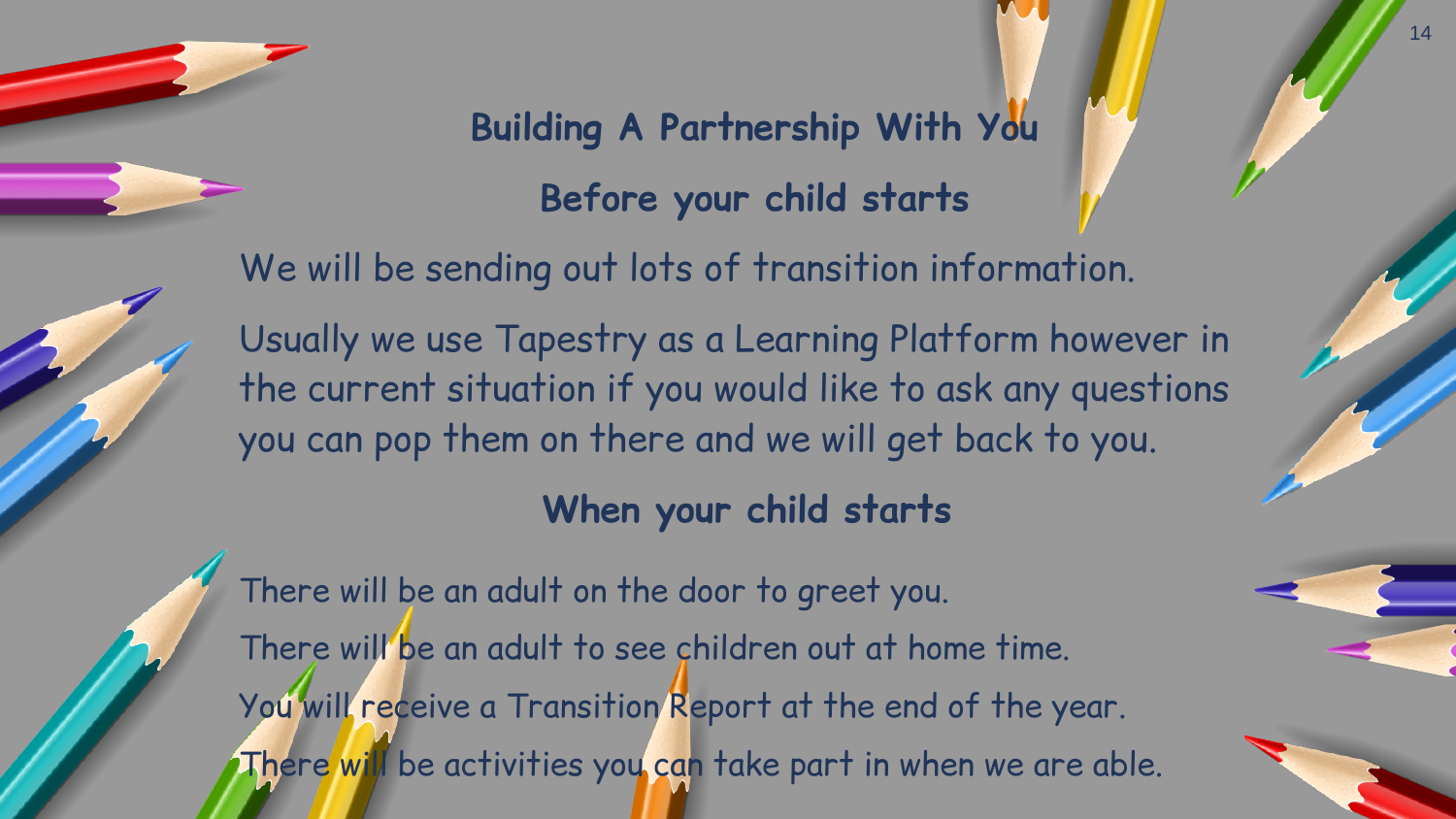

Building A Partnership With You
Before your child starts
We will be sending out lots of transition information.
Usually we use Tapestry as a Learning Platform however in the current situation if you would like to ask any questions you can pop them on there and we will get back to you.
When your child starts
There will be an adult on the door to greet you.
There will be an adult to see children out at home time.
You will receive a Transition Report at the end of the year.
There will be activities you can take part in when we are able.

14